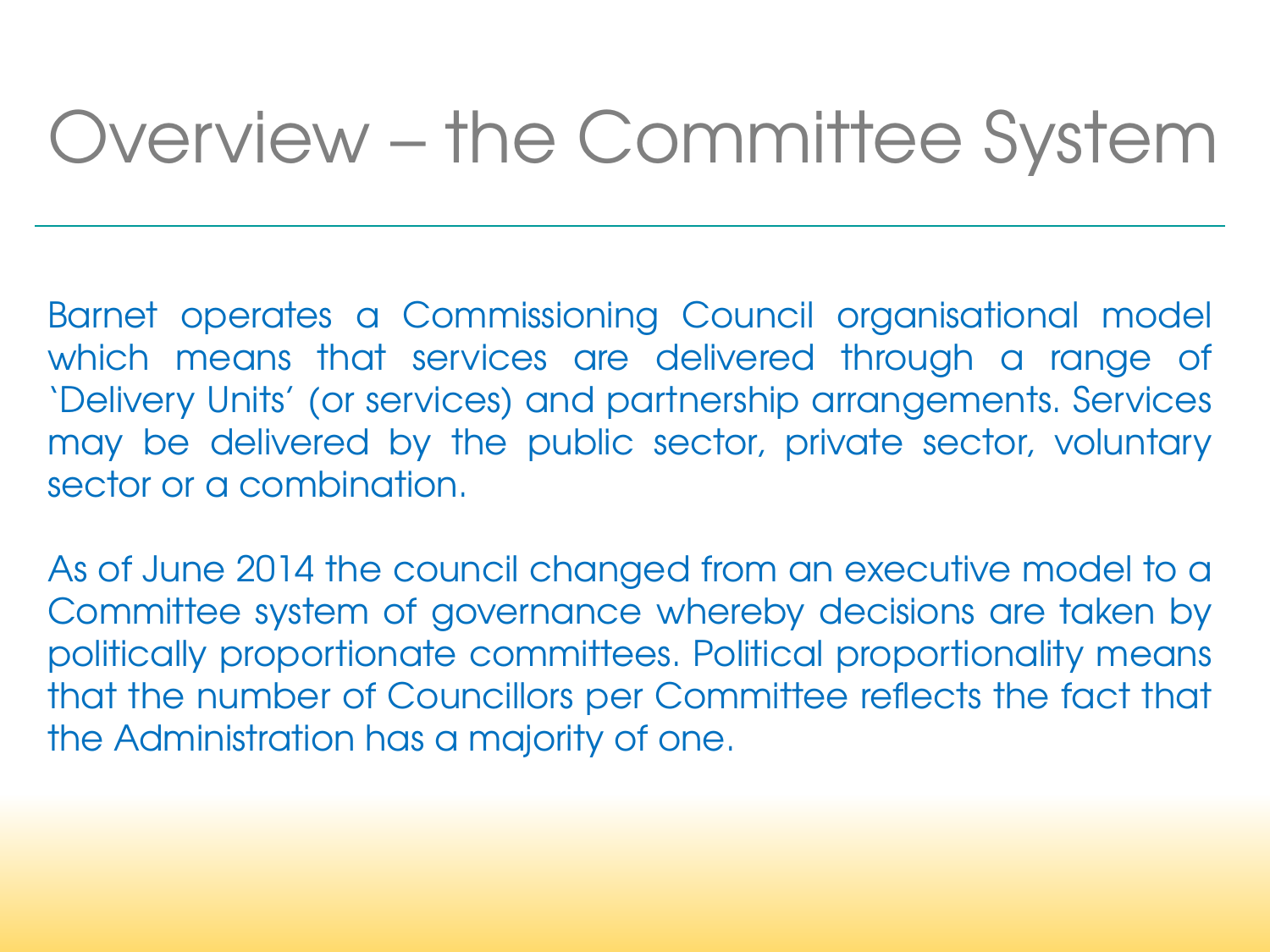

Overview – the Committee System
Barnet operates a Commissioning Council organisational model which means that services are delivered through a range of ‘Delivery Units’ (or services) and partnership arrangements. Services may be delivered by the public sector, private sector, voluntary sector or a combination.

As of June 2014 the council changed from an executive model to a Committee system of governance whereby decisions are taken by politically proportionate committees. Political proportionality means that the number of Councillors per Committee reflects the fact that the Administration has a majority of one.